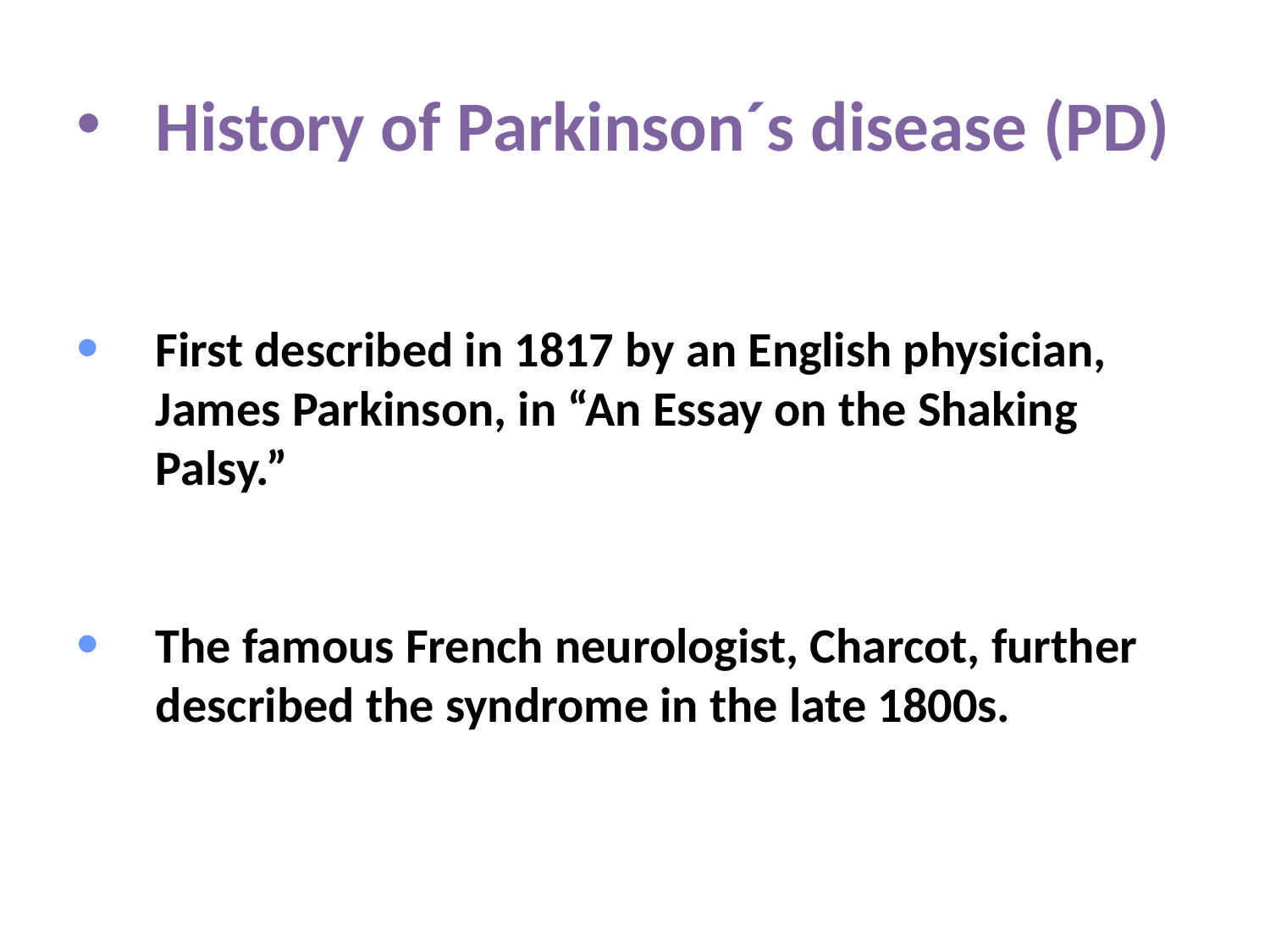

History of Parkinson´s disease (PD)

First described in 1817 by an English physician, James Parkinson, in “An Essay on the Shaking Palsy.”

The famous French neurologist, Charcot, further described the syndrome in the late 1800s.